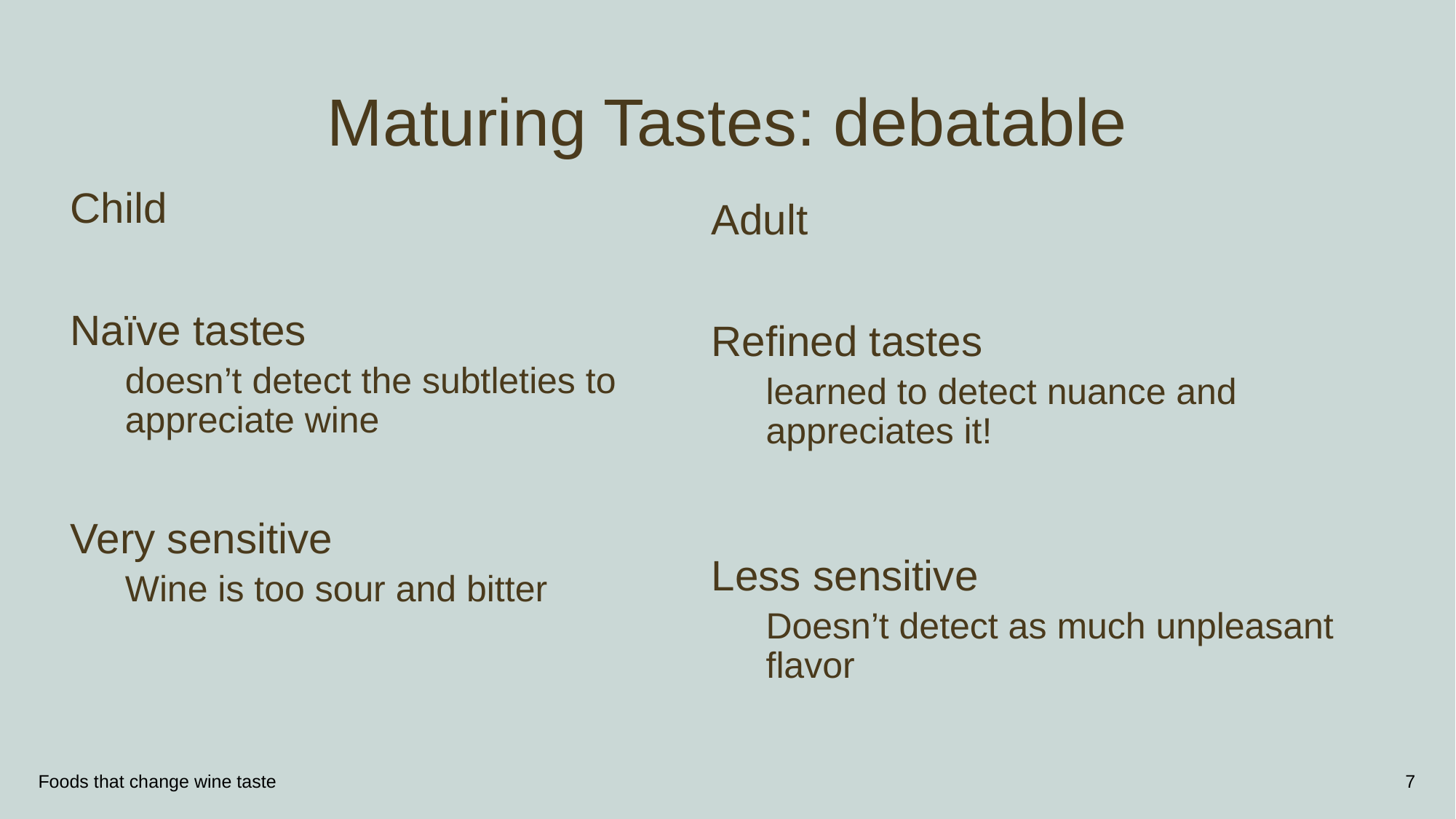

# Maturing Tastes: debatable
Child

Naïve tastes
doesn’t detect the subtleties to appreciate wine

Very sensitive
Wine is too sour and bitter

Adult

Refined tastes
learned to detect nuance and appreciates it!

Less sensitive
Doesn’t detect as much unpleasant flavor
Foods that change wine taste
7